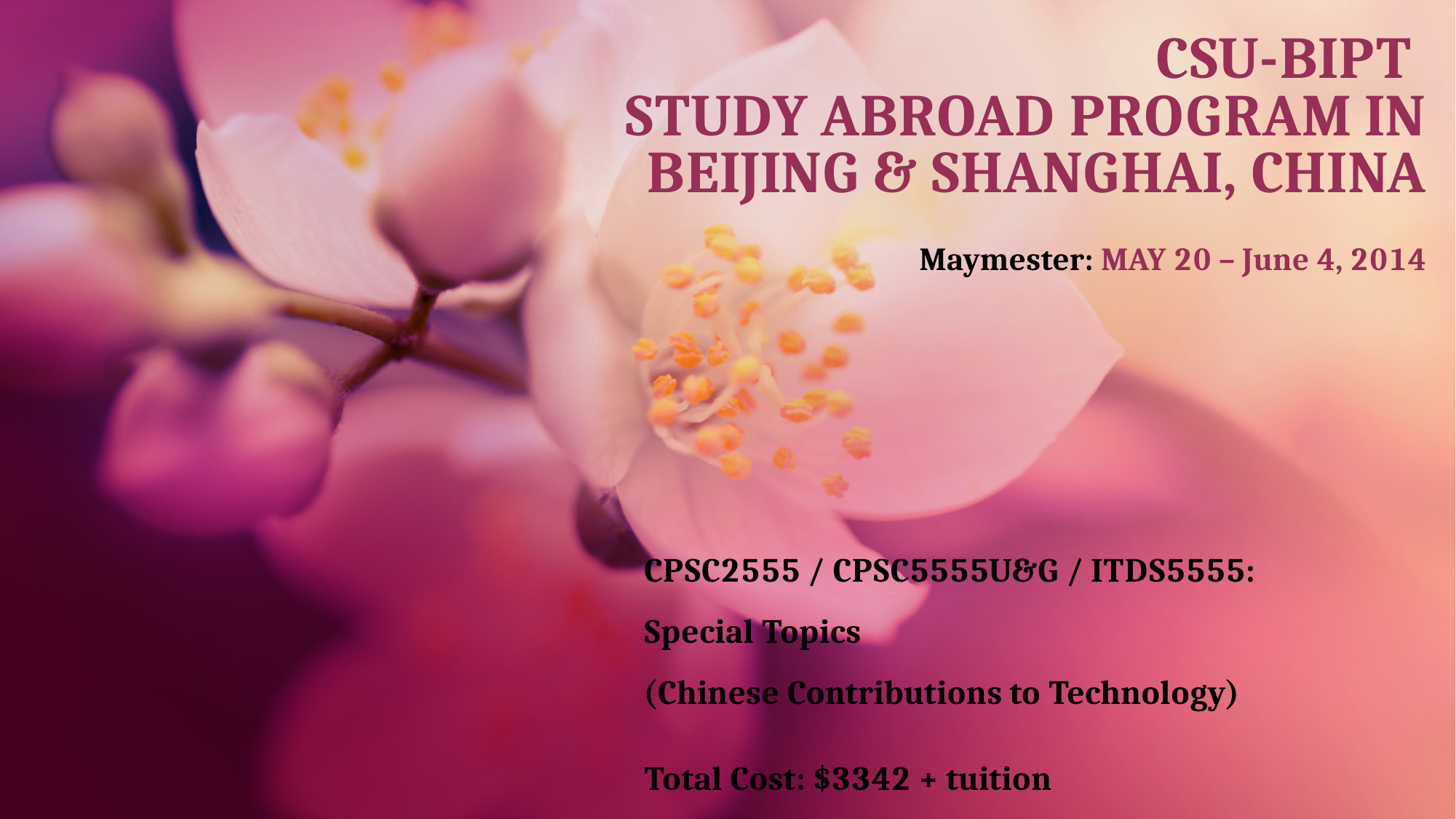

# CSU-BIPT STUDY ABROAD PROGRAM IN BEIJING & SHANGHAI, CHINA Maymester: MAY 20 – June 4, 2014
CPSC2555 / CPSC5555U&G / ITDS5555:
Special Topics
(Chinese Contributions to Technology)

Total Cost: $3342 + tuition